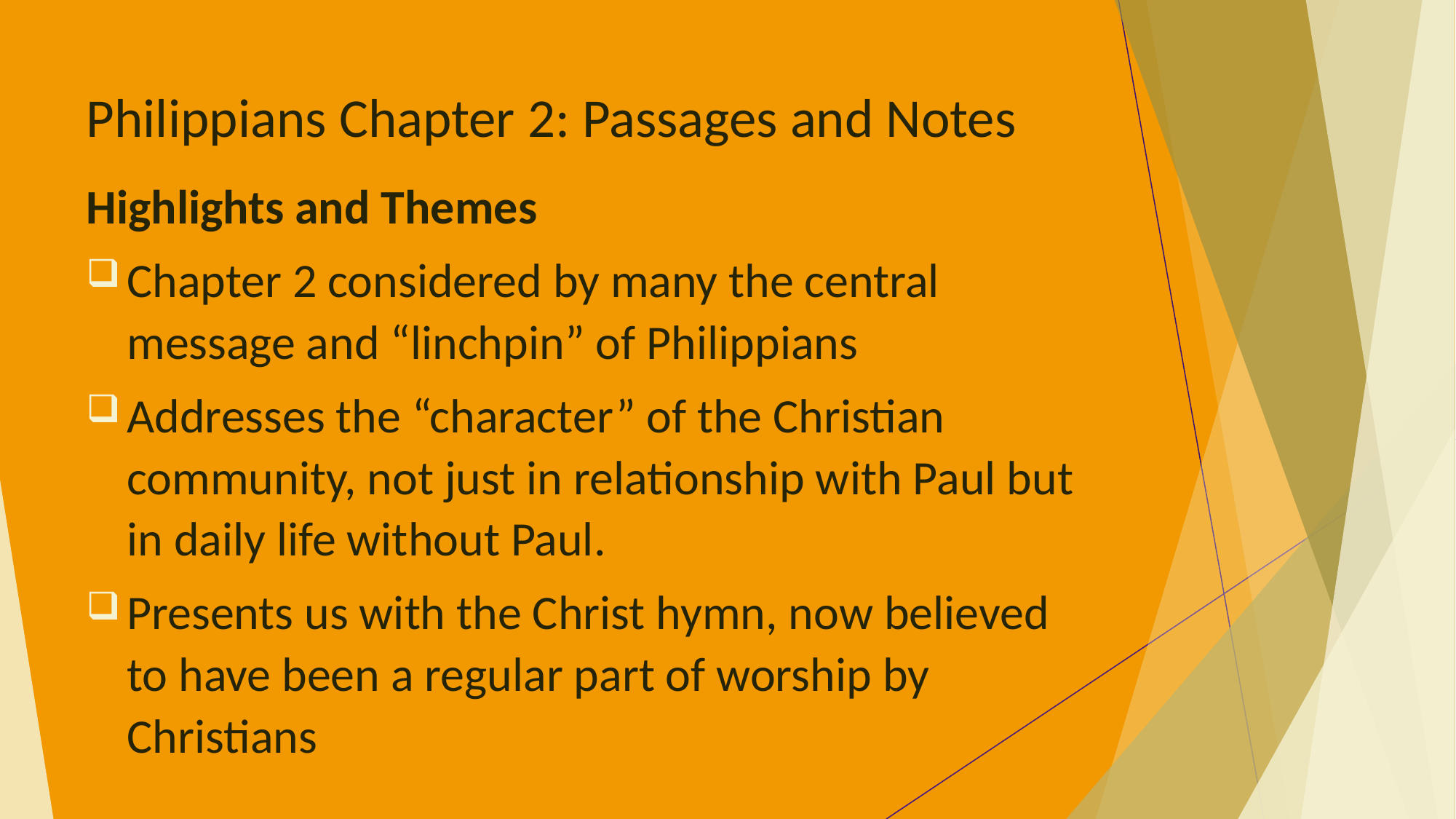

# Philippians Chapter 2: Passages and Notes
Highlights and Themes
Chapter 2 considered by many the central message and “linchpin” of Philippians
Addresses the “character” of the Christian community, not just in relationship with Paul but in daily life without Paul.
Presents us with the Christ hymn, now believed to have been a regular part of worship by Christians